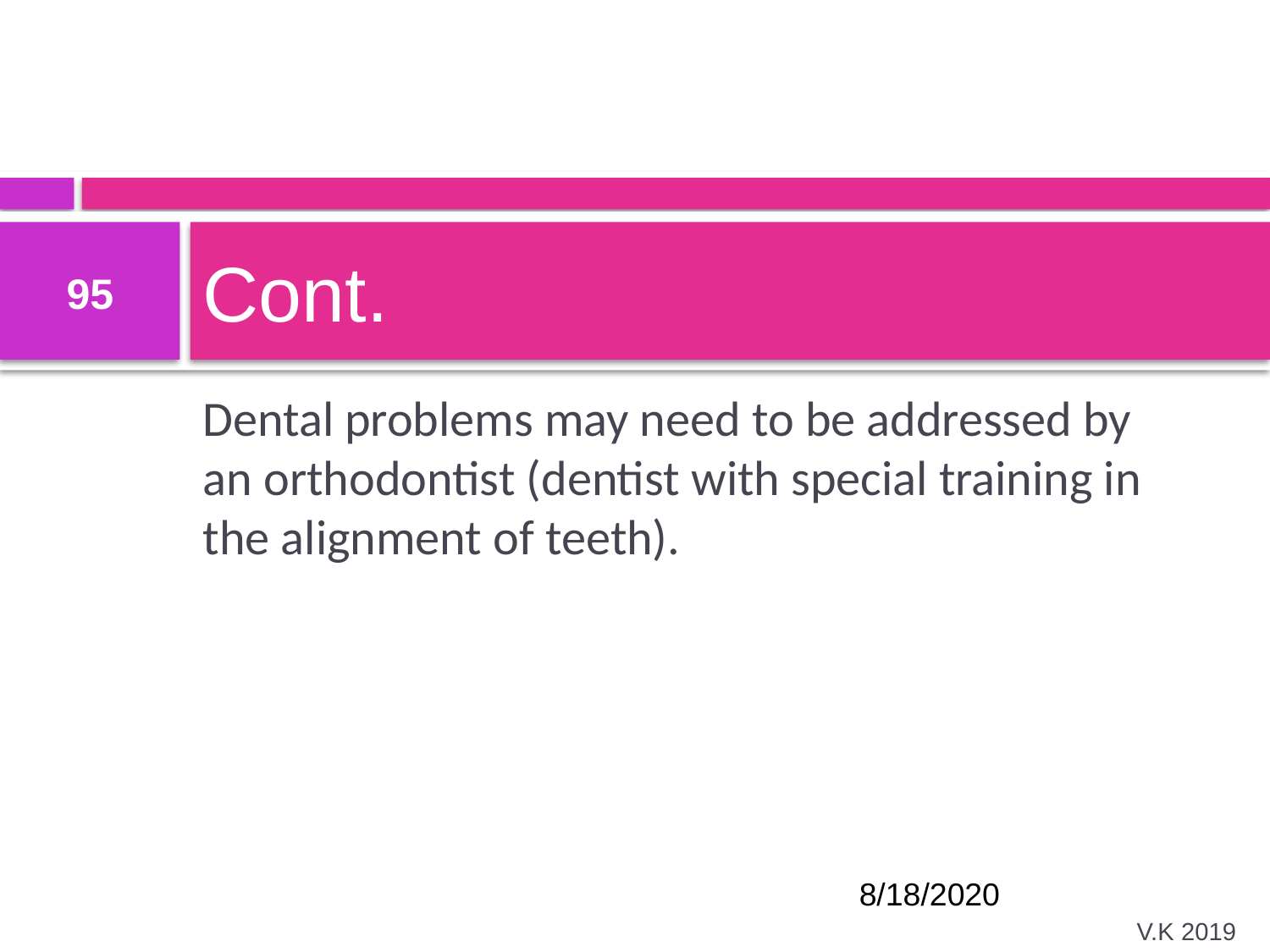

# Cont.
95
Dental problems may need to be addressed by an orthodontist (dentist with special training in the alignment of teeth).
8/18/2020
V.K 2019